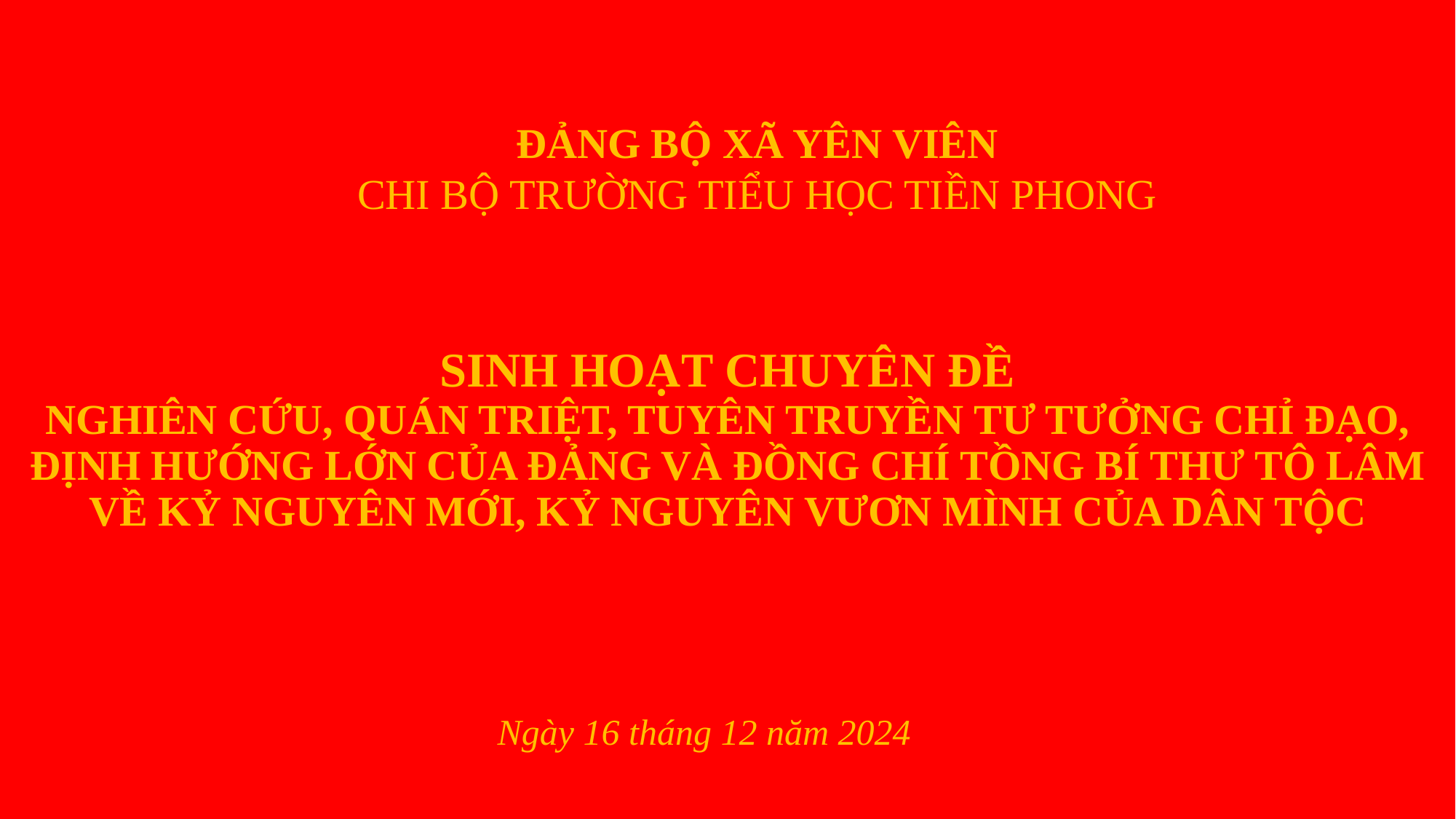

ĐẢNG BỘ XÃ YÊN VIÊN
CHI BỘ TRƯỜNG TIỂU HỌC TIỀN PHONG
# SINH HOẠT CHUYÊN ĐỀ NGHIÊN CỨU, QUÁN TRIỆT, TUYÊN TRUYỀN TƯ TƯỞNG CHỈ ĐẠO, ĐỊNH HƯỚNG LỚN CỦA ĐẢNG VÀ ĐỒNG CHÍ TỒNG BÍ THƯ TÔ LÂM VỀ KỶ NGUYÊN MỚI, KỶ NGUYÊN VƯƠN MÌNH CỦA DÂN TỘC
Ngày 16 tháng 12 năm 2024